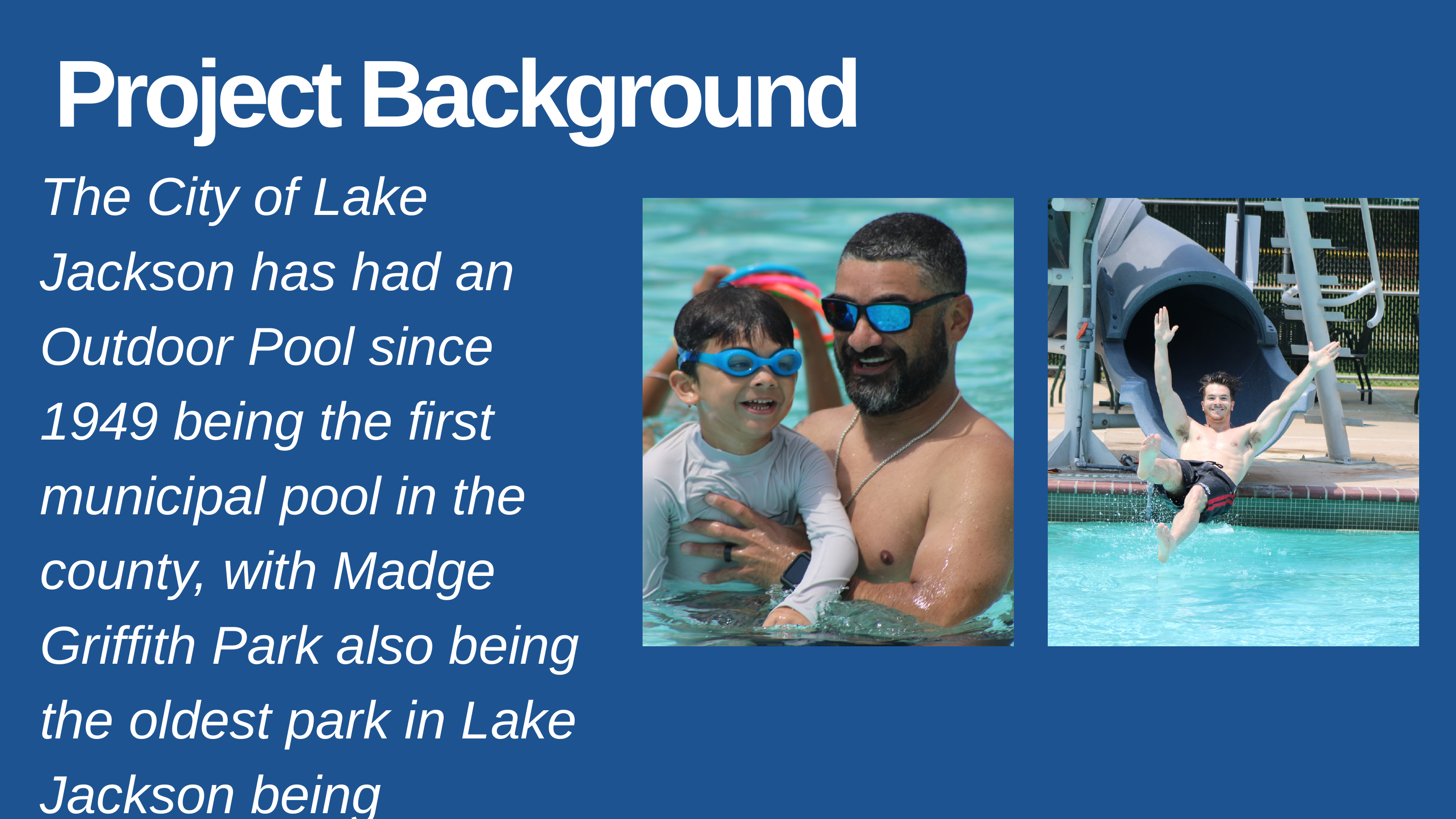

Project Background
The City of Lake Jackson has had an Outdoor Pool since 1949 being the first municipal pool in the county, with Madge Griffith Park also being the oldest park in Lake Jackson being established in 1943.